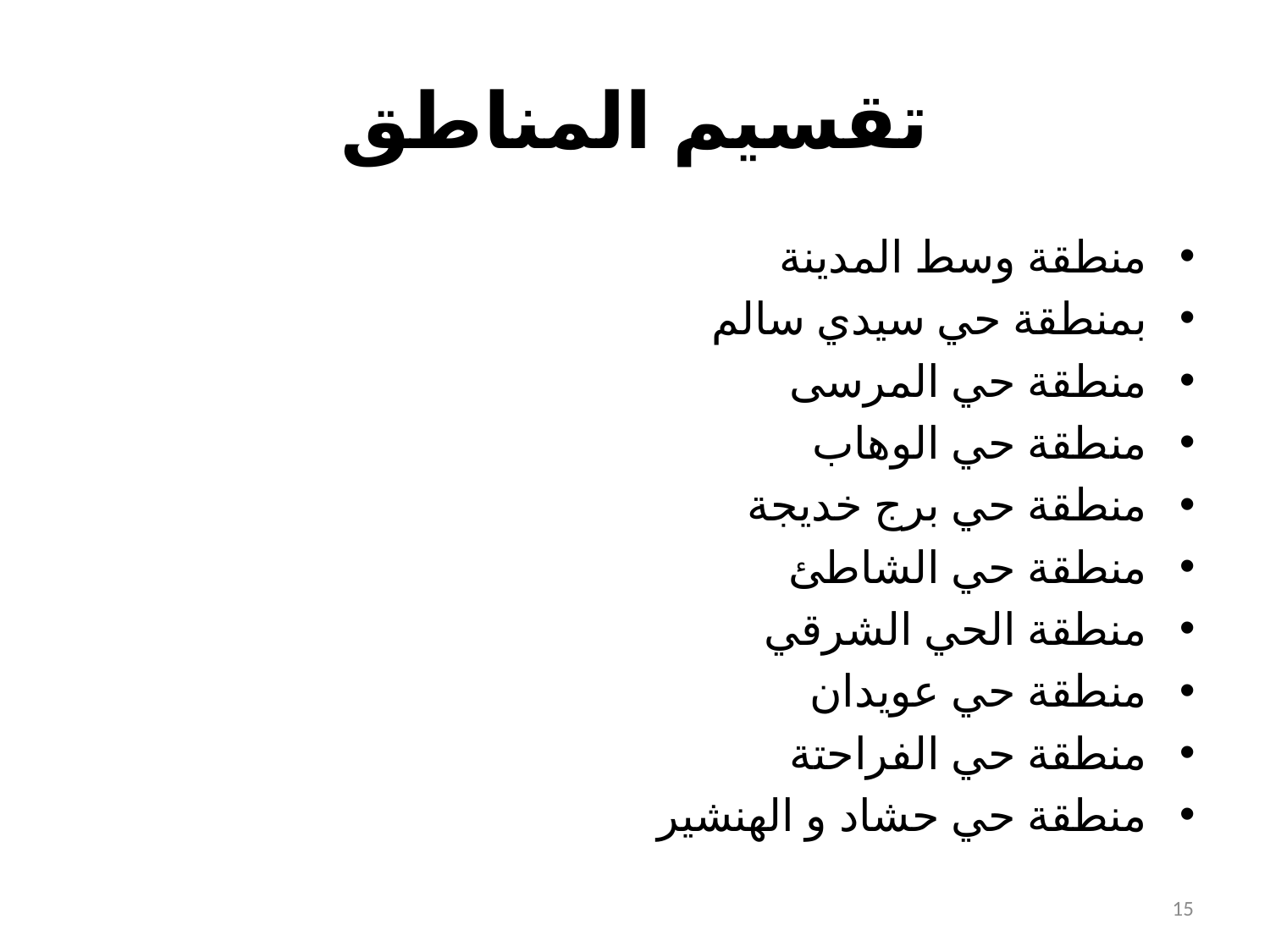

# تقسيم المناطق
منطقة وسط المدينة
بمنطقة حي سيدي سالم
منطقة حي المرسى
منطقة حي الوهاب
منطقة حي برج خديجة
منطقة حي الشاطئ
منطقة الحي الشرقي
منطقة حي عويدان
منطقة حي الفراحتة
منطقة حي حشاد و الهنشير

15